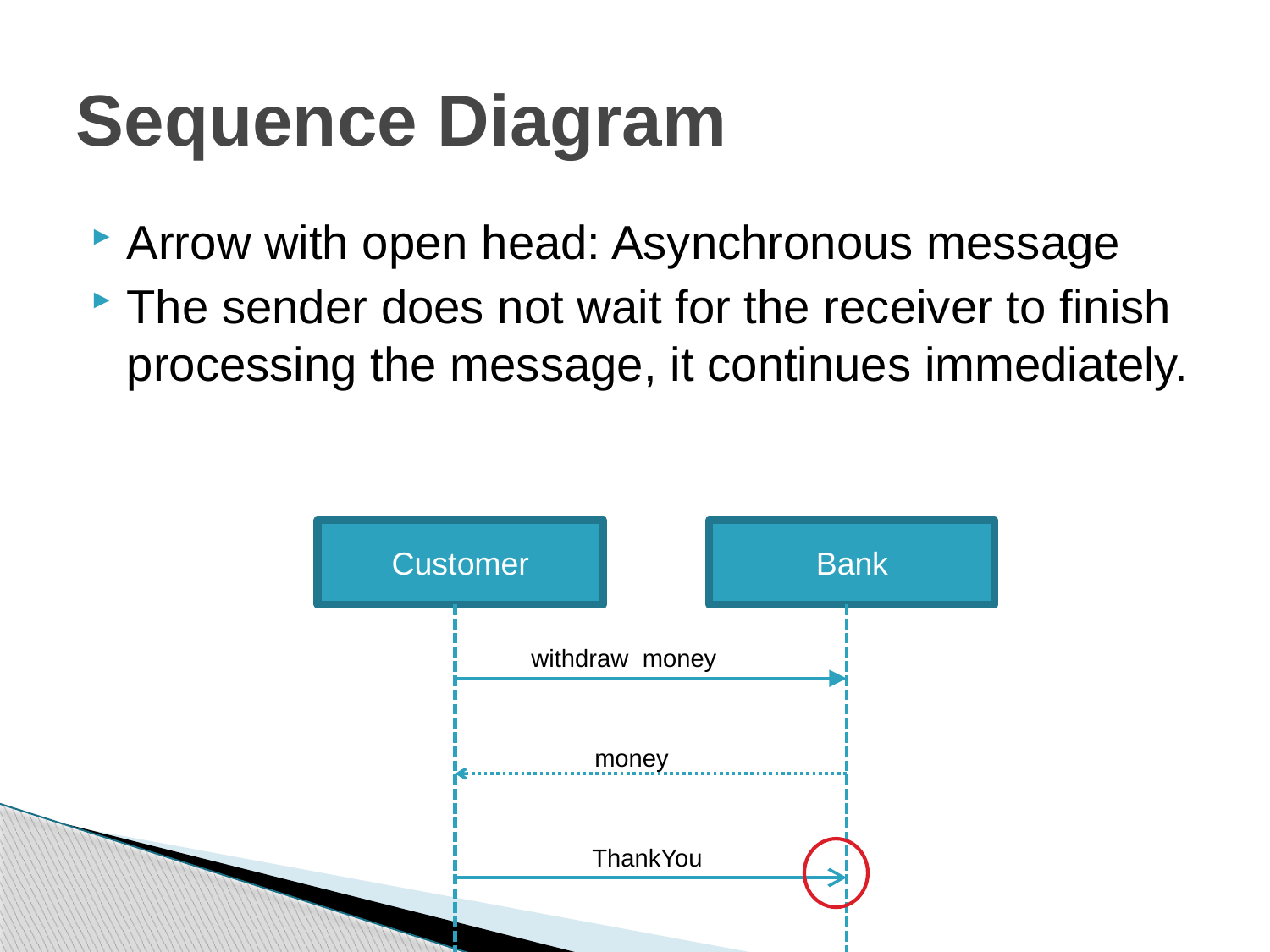

# Sequence Diagram
Arrow with open head: Asynchronous message
The sender does not wait for the receiver to finish processing the message, it continues immediately.

Customer
Bank
withdraw  money
money
ThankYou